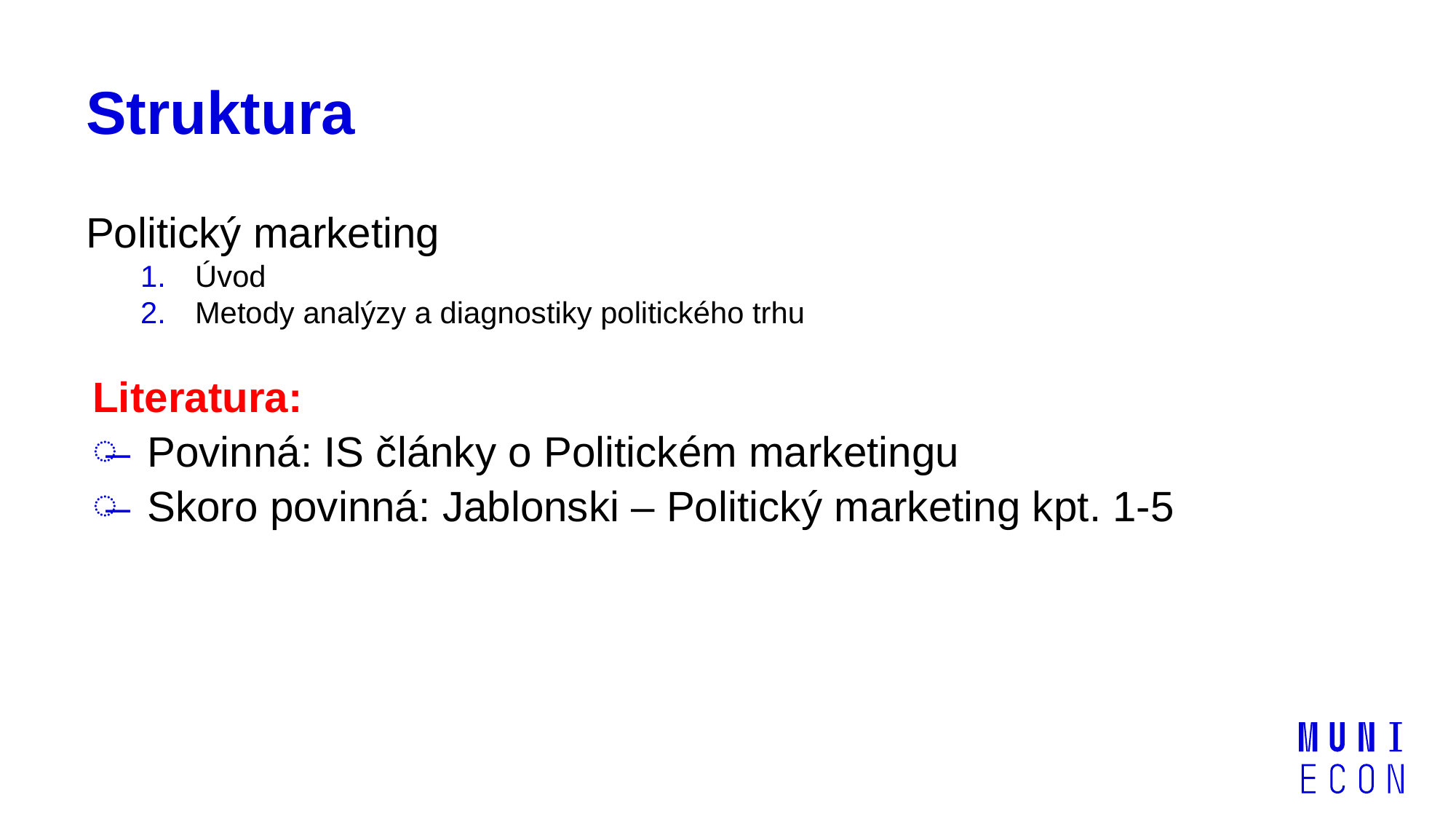

# Struktura
Politický marketing
Úvod
Metody analýzy a diagnostiky politického trhu

Literatura:
Povinná: IS články o Politickém marketingu
Skoro povinná: Jablonski – Politický marketing kpt. 1-5